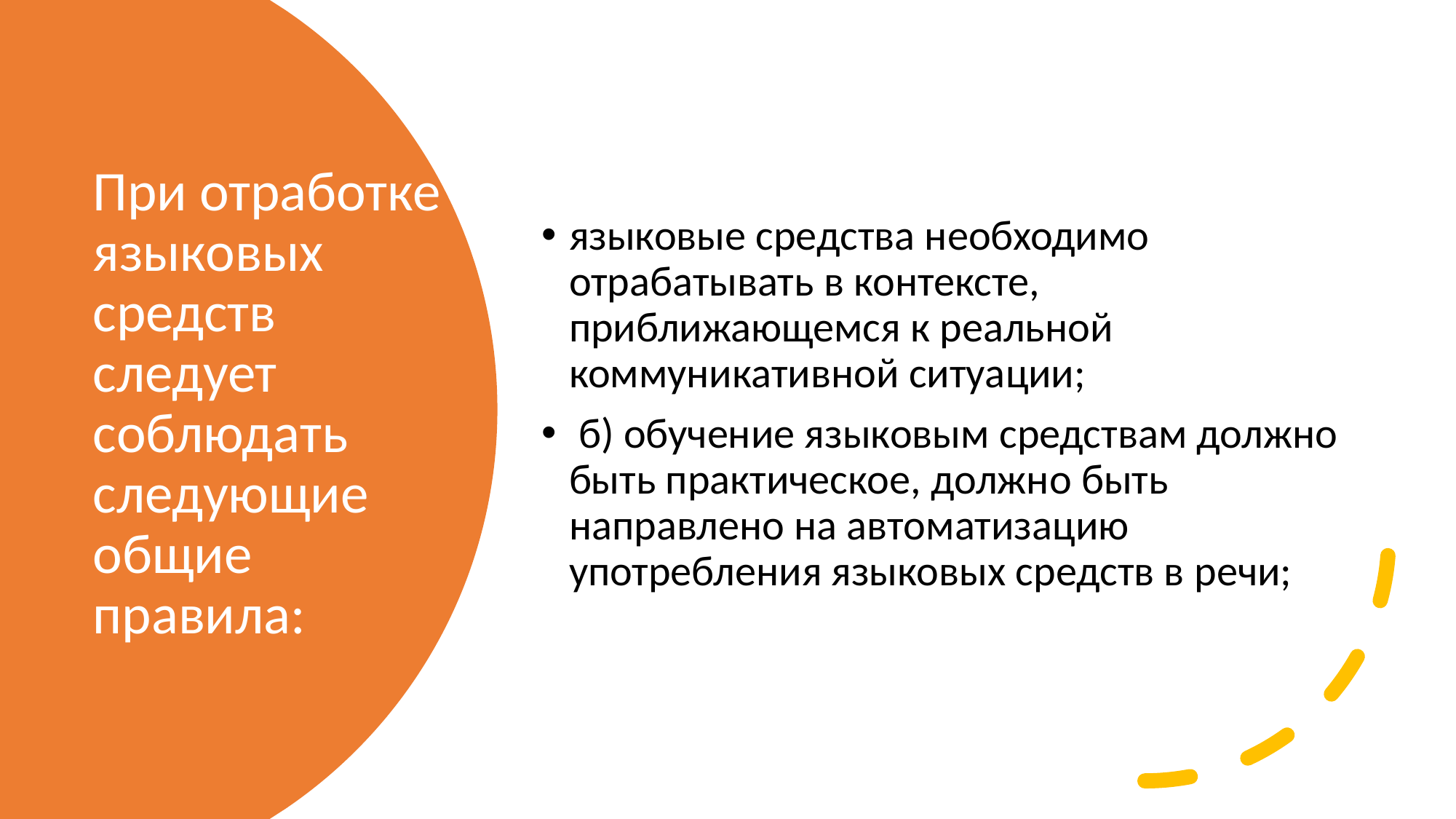

языковые средства необходимо отрабатывать в контексте, приближающемся к реальной коммуникативной ситуации;
 б) обучение языковым средствам должно быть практическое, должно быть направлено на автоматизацию употребления языковых средств в речи;
# При отработке языковых средств следует соблюдать следующие общие правила: